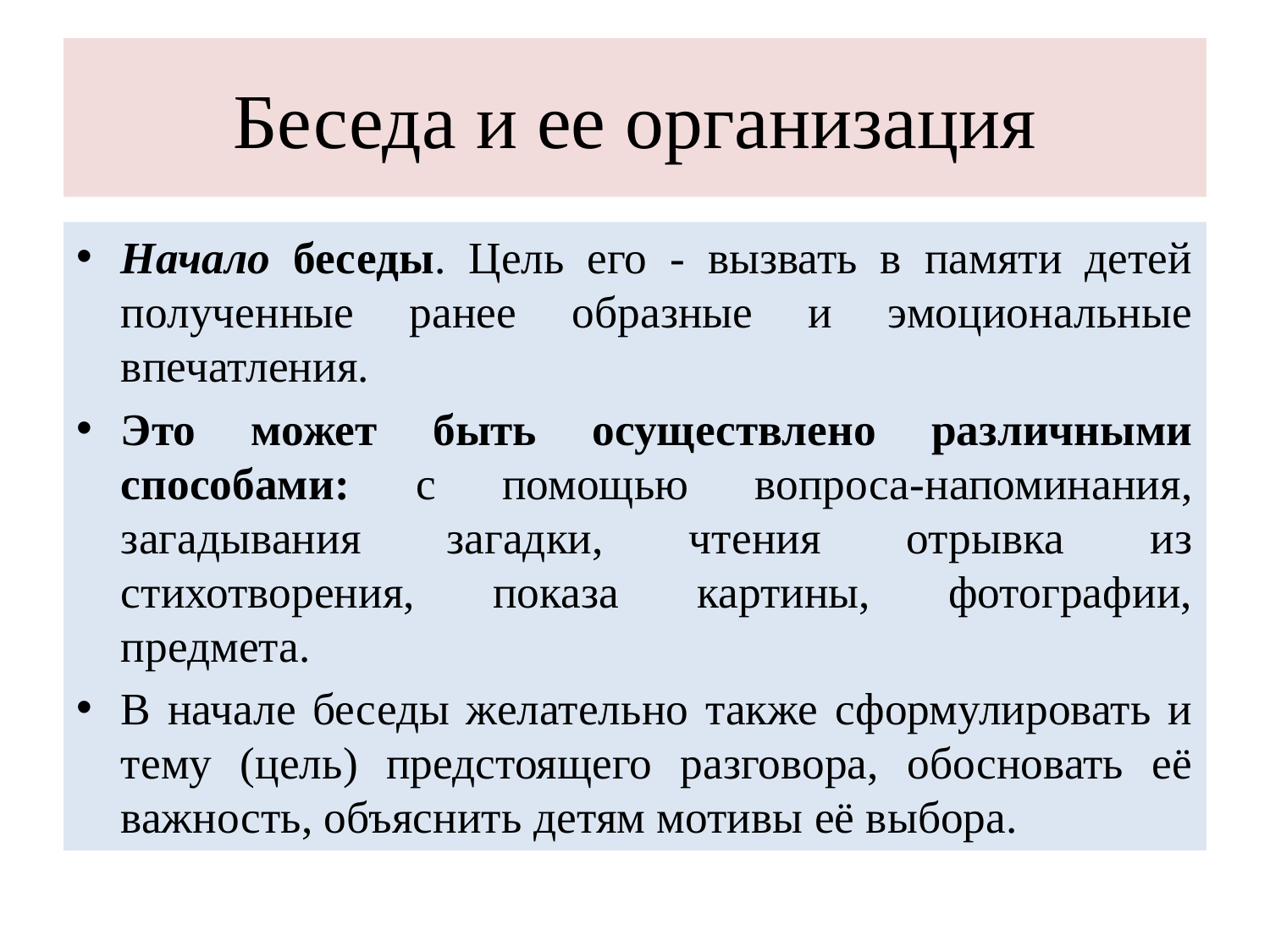

# Беседа и ее организация
Начало беседы. Цель его - вызвать в памяти детей полученные ранее образные и эмоциональные впечатления.
Это может быть осуществлено различными способами: с помощью вопроса-напоминания, загадывания загадки, чтения отрывка из стихотворения, показа картины, фотографии, предмета.
В начале беседы желательно также сформулировать и тему (цель) предстоящего разговора, обосновать её важность, объяснить детям мотивы её выбора.